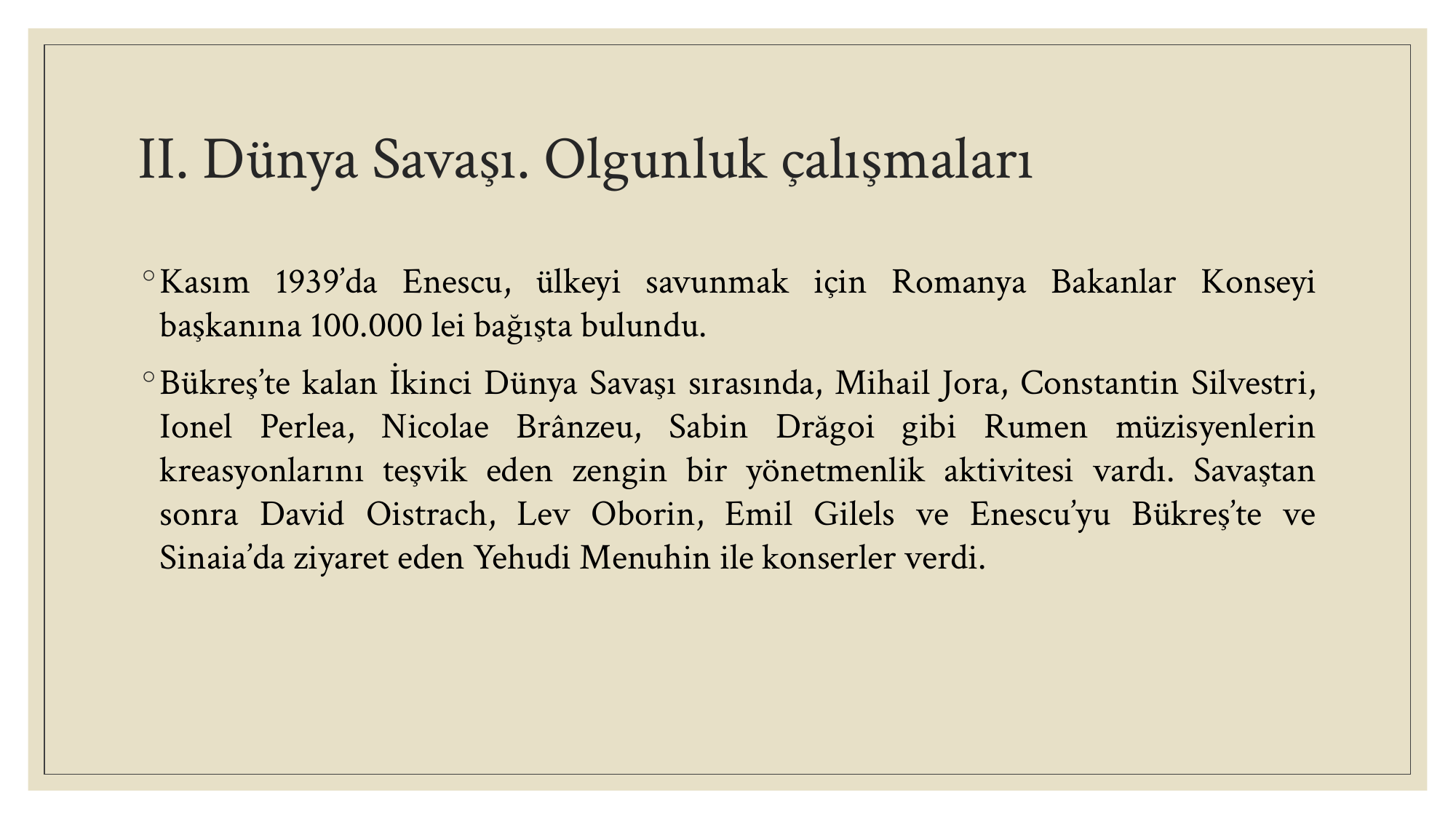

# II. Dünya Savaşı. Olgunluk çalışmaları
Kasım 1939’da Enescu, ülkeyi savunmak için Romanya Bakanlar Konseyi başkanına 100.000 lei bağışta bulundu.
Bükreş’te kalan İkinci Dünya Savaşı sırasında, Mihail Jora, Constantin Silvestri, Ionel Perlea, Nicolae Brânzeu, Sabin Drăgoi gibi Rumen müzisyenlerin kreasyonlarını teşvik eden zengin bir yönetmenlik aktivitesi vardı. Savaştan sonra David Oistrach, Lev Oborin, Emil Gilels ve Enescu’yu Bükreş’te ve Sinaia’da ziyaret eden Yehudi Menuhin ile konserler verdi.